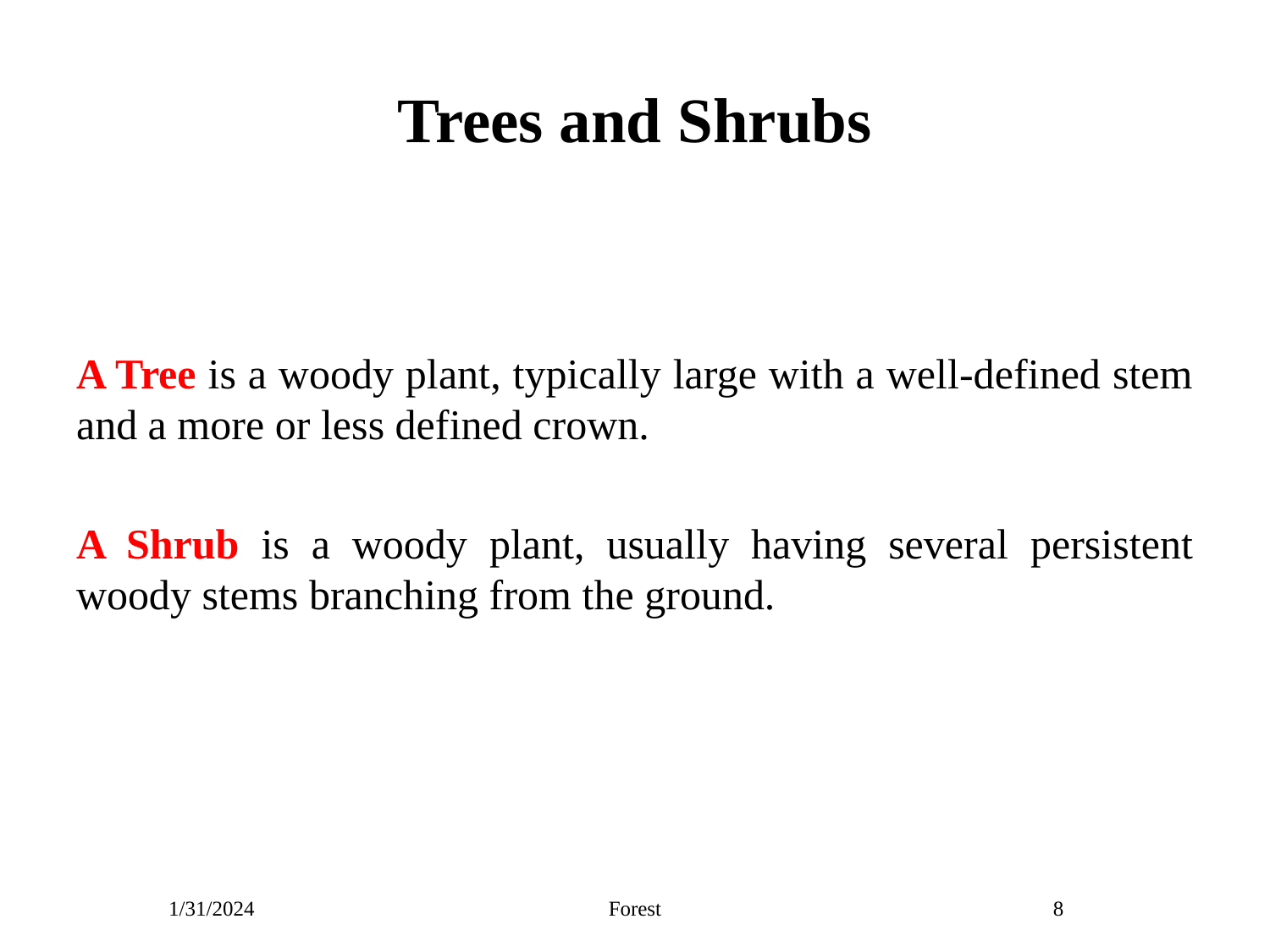

# Trees and Shrubs

A Tree is a woody plant, typically large with a well-defined stem and a more or less defined crown.

A Shrub is a woody plant, usually having several persistent woody stems branching from the ground.

1/31/2024
Forest
8